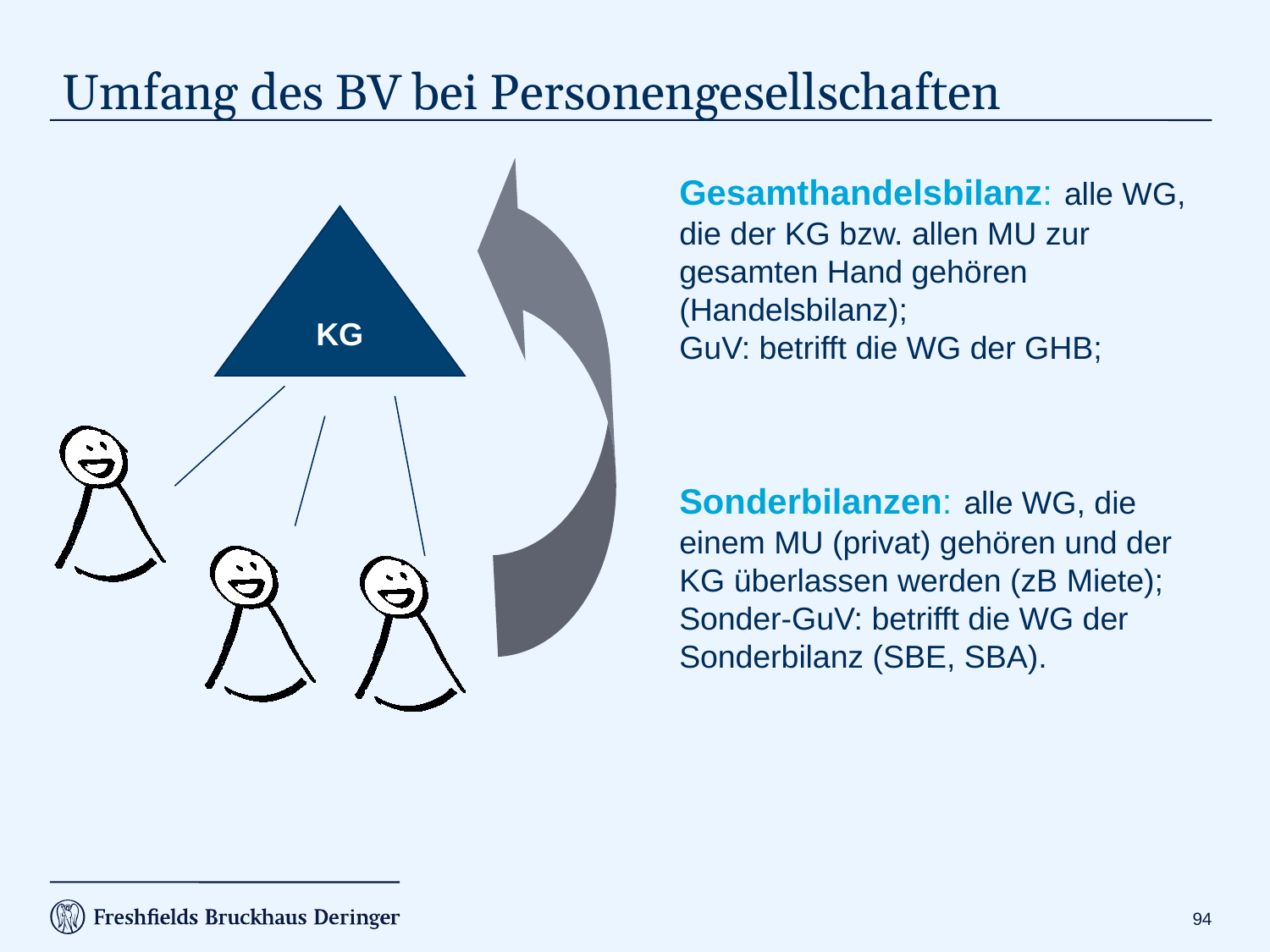

# Umfang des BV bei Personengesellschaften

Gesamthandelsbilanz: alle WG, die der KG bzw. allen MU zur gesamten Hand gehören (Handelsbilanz);
GuV: betrifft die WG der GHB;
KG

Sonderbilanzen: alle WG, die
einem MU (privat) gehören und der KG überlassen werden (zB Miete); Sonder-GuV: betrifft die WG der Sonderbilanz (SBE, SBA).

94